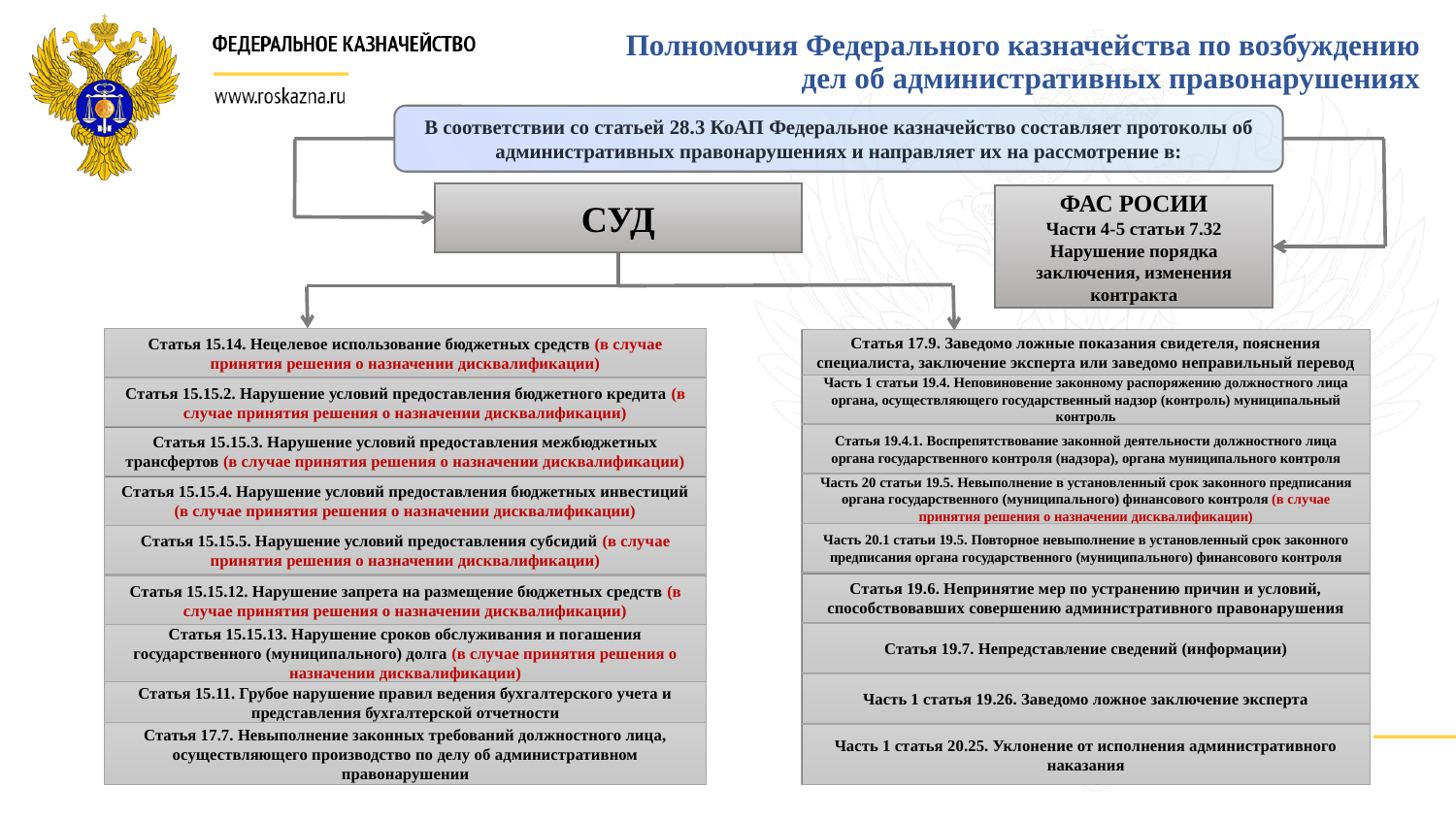

# Полномочия Федерального казначейства по возбуждению дел об административных правонарушениях
В соответствии со статьей 28.3 КоАП Федеральное казначейство составляет протоколы об административных правонарушениях и направляет их на рассмотрение в:
СУД
ФАС РОСИИ
Части 4-5 статьи 7.32
Нарушение порядка заключения, изменения контракта
Статья 15.14. Нецелевое использование бюджетных средств (в случае принятия решения о назначении дисквалификации)
Статья 17.9. Заведомо ложные показания свидетеля, пояснения специалиста, заключение эксперта или заведомо неправильный перевод
Часть 1 статьи 19.4. Неповиновение законному распоряжению должностного лица органа, осуществляющего государственный надзор (контроль) муниципальный контроль
Статья 15.15.2. Нарушение условий предоставления бюджетного кредита (в случае принятия решения о назначении дисквалификации)
Статья 19.4.1. Воспрепятствование законной деятельности должностного лица органа государственного контроля (надзора), органа муниципального контроля
Статья 15.15.3. Нарушение условий предоставления межбюджетных трансфертов (в случае принятия решения о назначении дисквалификации)
Часть 20 статьи 19.5. Невыполнение в установленный срок законного предписания органа государственного (муниципального) финансового контроля (в случае принятия решения о назначении дисквалификации)
Статья 15.15.4. Нарушение условий предоставления бюджетных инвестиций (в случае принятия решения о назначении дисквалификации)
Часть 20.1 статьи 19.5. Повторное невыполнение в установленный срок законного предписания органа государственного (муниципального) финансового контроля
Статья 15.15.5. Нарушение условий предоставления субсидий (в случае принятия решения о назначении дисквалификации)
Статья 19.6. Непринятие мер по устранению причин и условий, способствовавших совершению административного правонарушения
Статья 15.15.12. Нарушение запрета на размещение бюджетных средств (в случае принятия решения о назначении дисквалификации)
Статья 19.7. Непредставление сведений (информации)
Статья 15.15.13. Нарушение сроков обслуживания и погашения государственного (муниципального) долга (в случае принятия решения о назначении дисквалификации)
Часть 1 статья 19.26. Заведомо ложное заключение эксперта
Статья 15.11. Грубое нарушение правил ведения бухгалтерского учета и представления бухгалтерской отчетности
Статья 17.7. Невыполнение законных требований должностного лица, осуществляющего производство по делу об административном правонарушении
Часть 1 статья 20.25. Уклонение от исполнения административного наказания